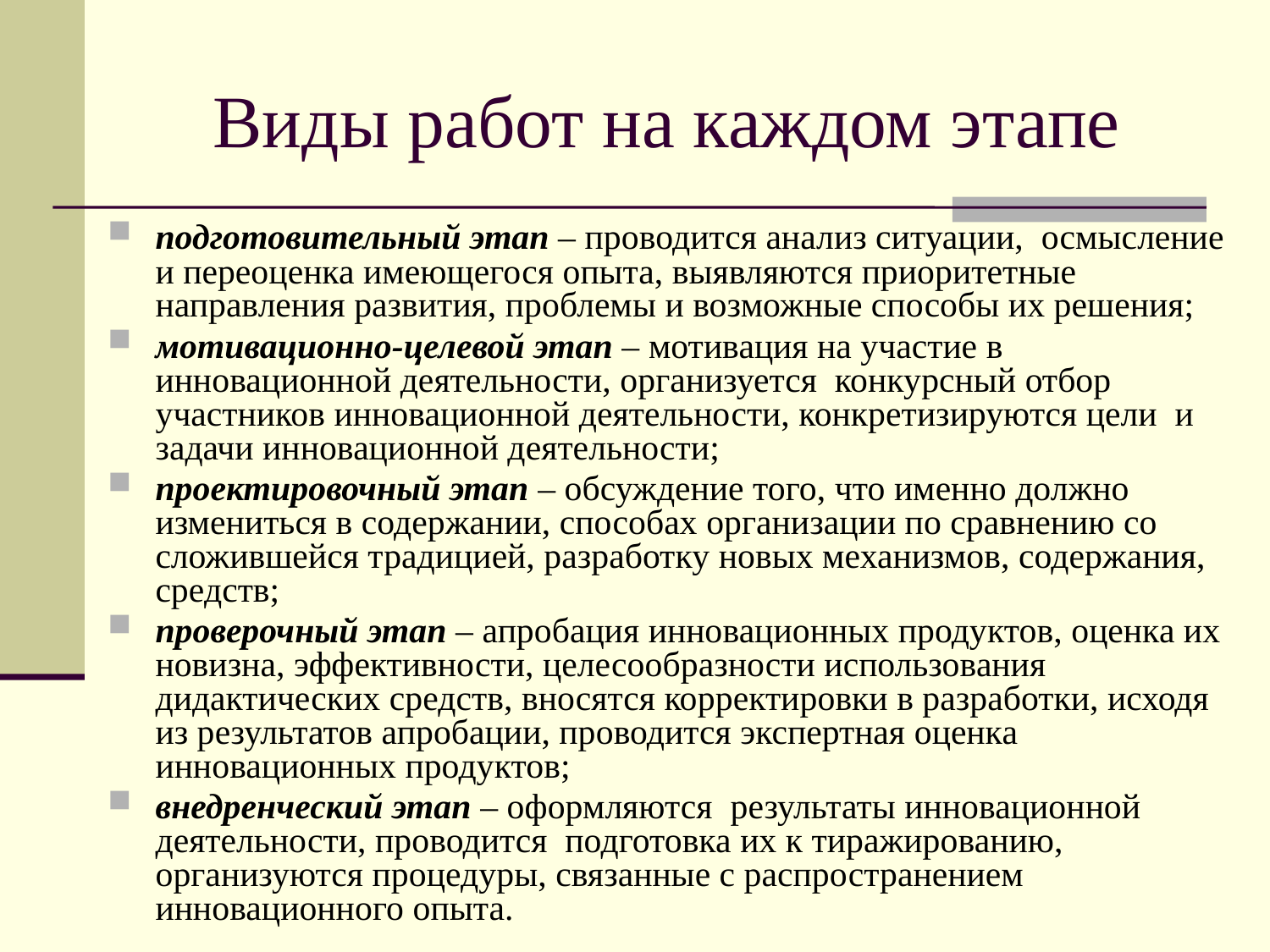

# Виды работ на каждом этапе
подготовительный этап – проводится анализ ситуации,  осмысление и переоценка имеющегося опыта, выявляются приоритетные направления развития, проблемы и возможные способы их решения;
мотивационно-целевой этап – мотивация на участие в инновационной деятельности, организуется  конкурсный отбор участников инновационной деятельности, конкретизируются цели  и задачи инновационной деятельности;
проектировочный этап – обсуждение того, что именно должно измениться в содержании, способах органи­зации по сравнению со сложившейся традицией, разработку новых механизмов, содержания, средств;
проверочный этап – апробация инновационных продуктов, оценка их новизна, эффективности, целесообразности использования дидактических средств, вносятся корректировки в разработки, исходя из результатов апробации, проводится экспертная оценка инновационных продуктов;
внедренческий этап – оформляются  результаты инновационной деятельности, проводится  подготовка их к тиражированию, организуются процедуры, связанные с распространением инновационного опыта.